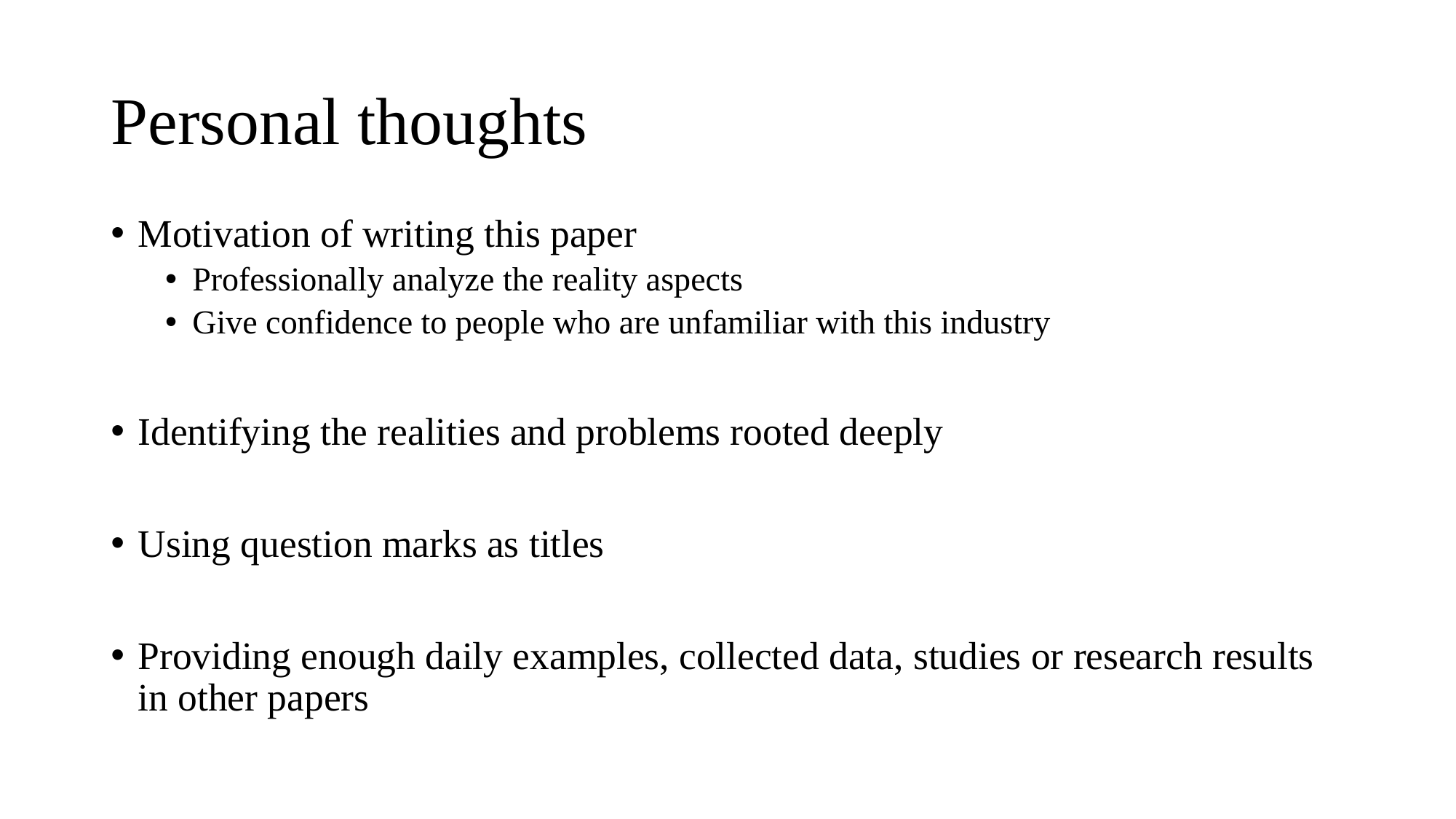

# Personal thoughts
Motivation of writing this paper
Professionally analyze the reality aspects
Give confidence to people who are unfamiliar with this industry

Identifying the realities and problems rooted deeply

Using question marks as titles

Providing enough daily examples, collected data, studies or research results in other papers